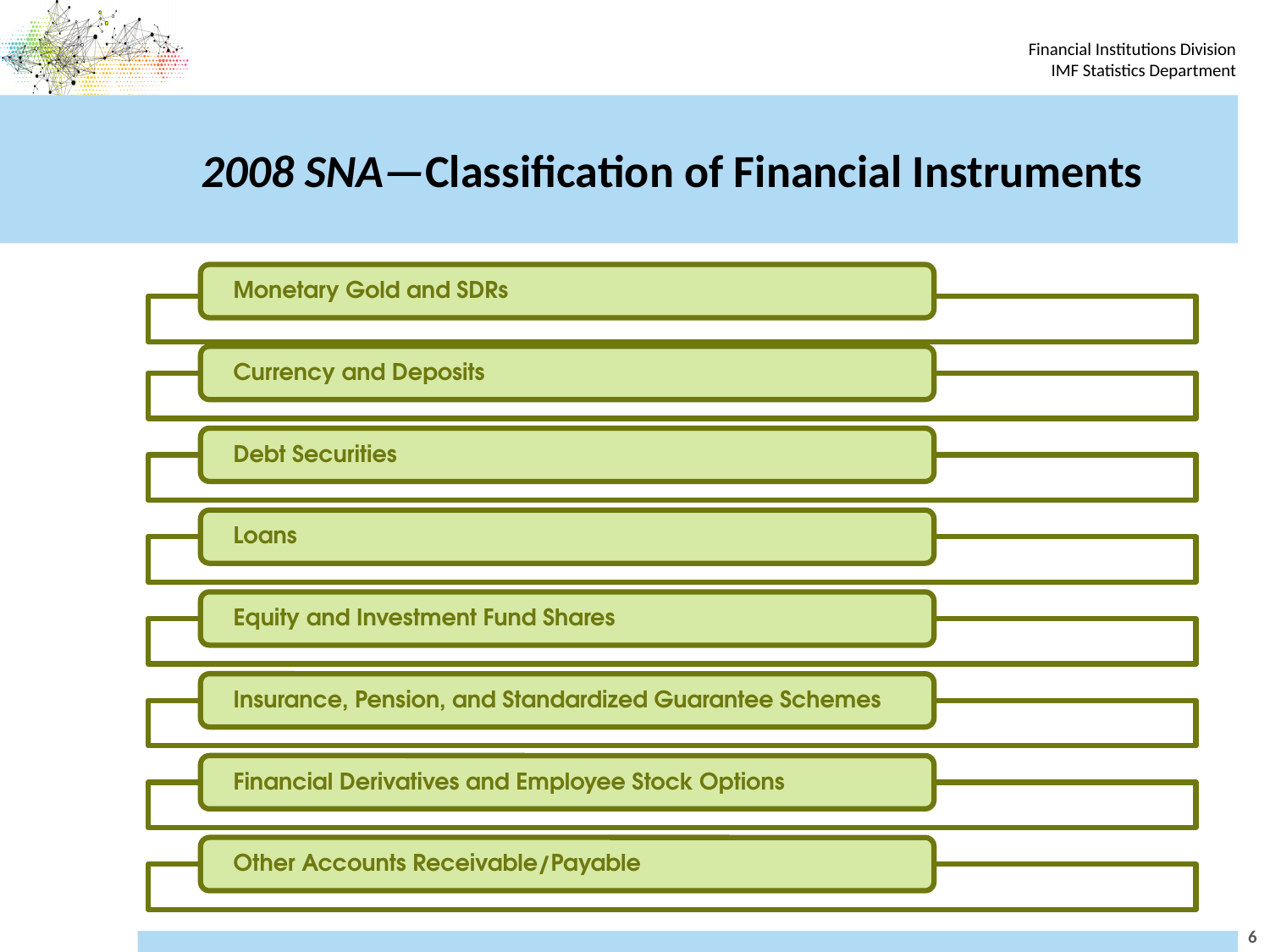

# 2008 SNA—Classification of Financial Instruments
Monetary Gold and SDRs
Currency and Deposits
Debt Securities
Loans
Equity and Investment Fund Shares
Insurance, Pension, and Standardized Guarantee Schemes
Financial Derivatives and Employee Stock Options
Other Accounts Receivable/Payable
6